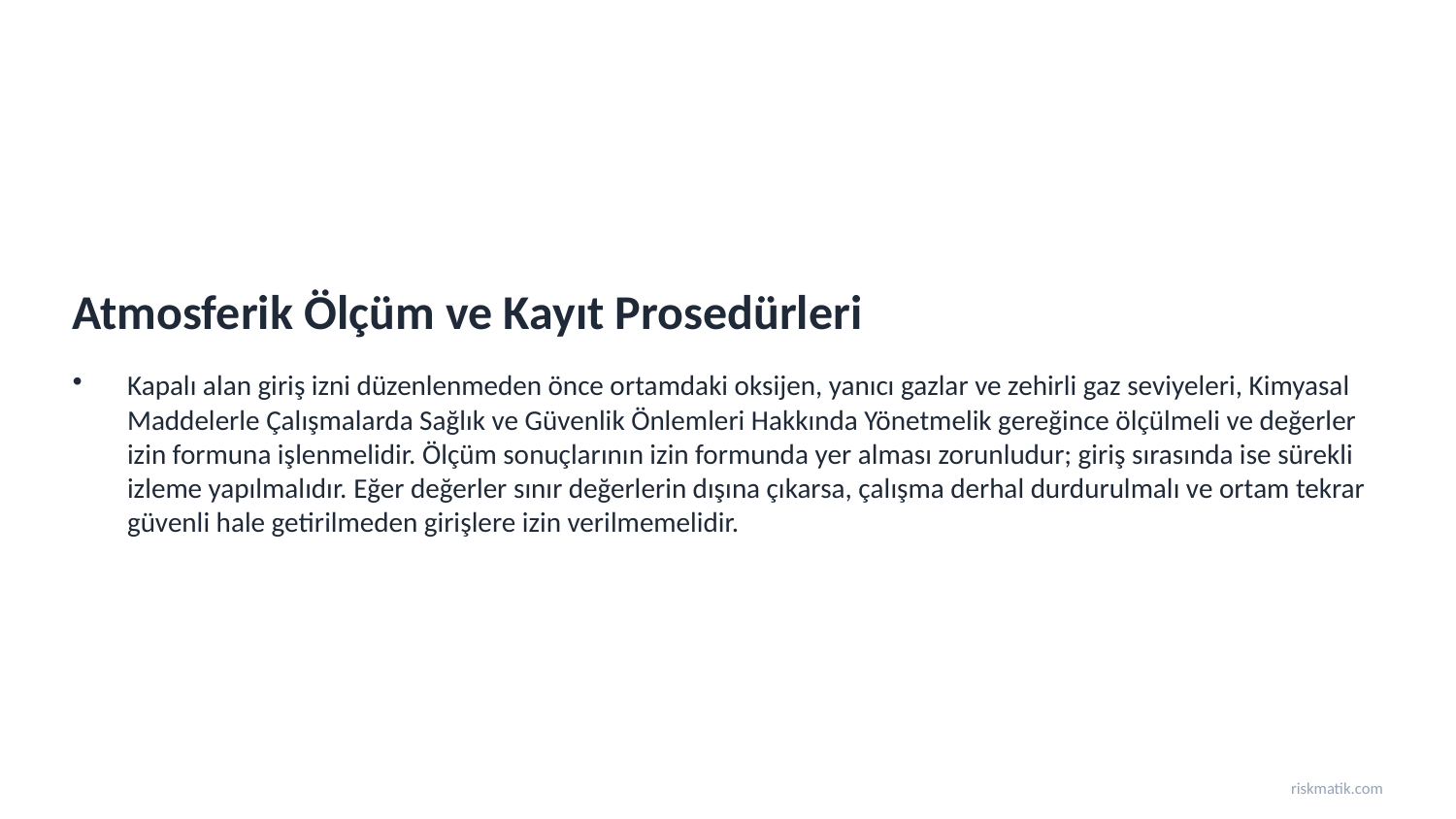

Atmosferik Ölçüm ve Kayıt Prosedürleri
Kapalı alan giriş izni düzenlenmeden önce ortamdaki oksijen, yanıcı gazlar ve zehirli gaz seviyeleri, Kimyasal Maddelerle Çalışmalarda Sağlık ve Güvenlik Önlemleri Hakkında Yönetmelik gereğince ölçülmeli ve değerler izin formuna işlenmelidir. Ölçüm sonuçlarının izin formunda yer alması zorunludur; giriş sırasında ise sürekli izleme yapılmalıdır. Eğer değerler sınır değerlerin dışına çıkarsa, çalışma derhal durdurulmalı ve ortam tekrar güvenli hale getirilmeden girişlere izin verilmemelidir.
riskmatik.com